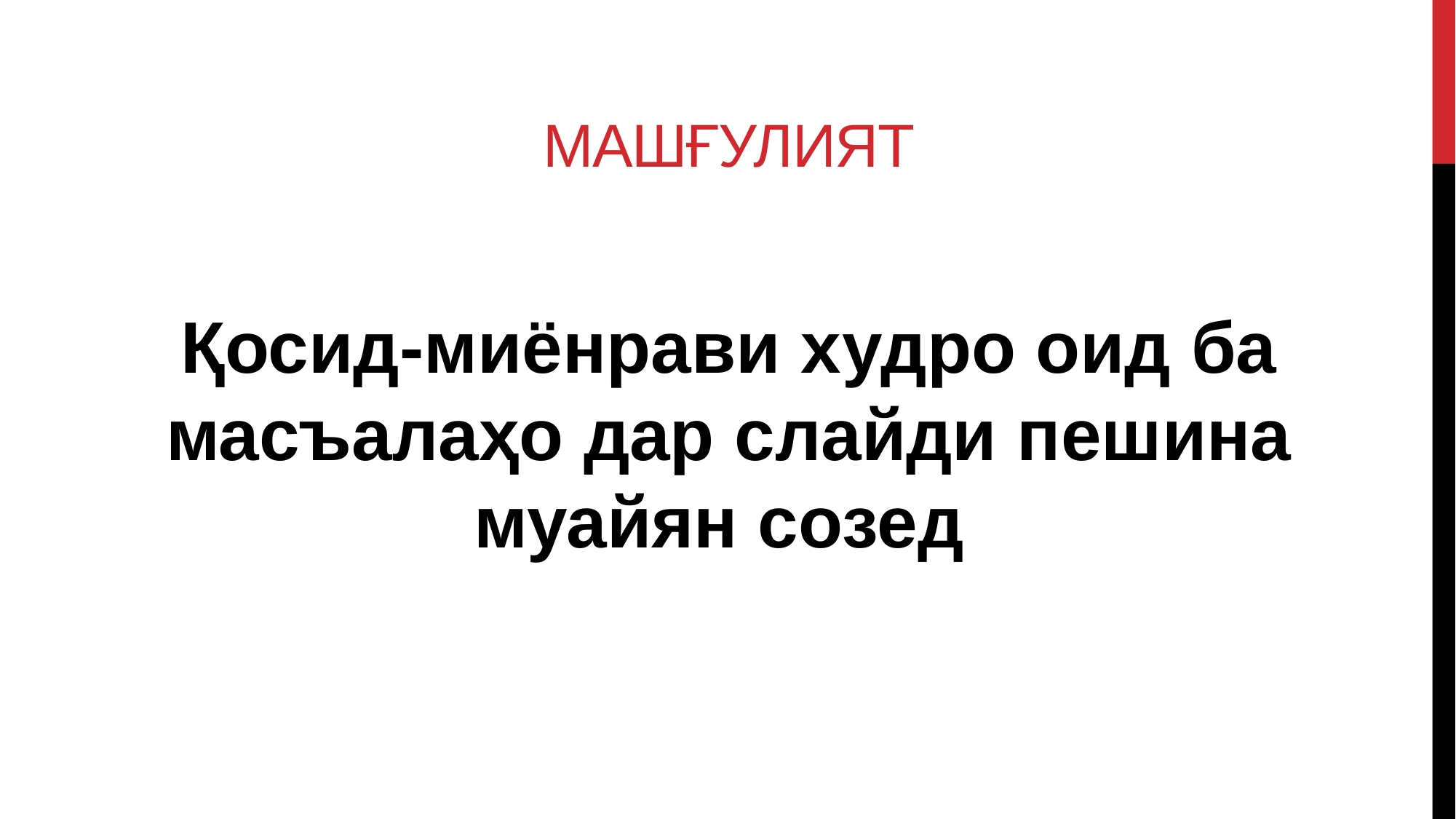

# машғулият
Қосид-миёнрави худро оид ба масъалаҳо дар слайди пешина муайян созед